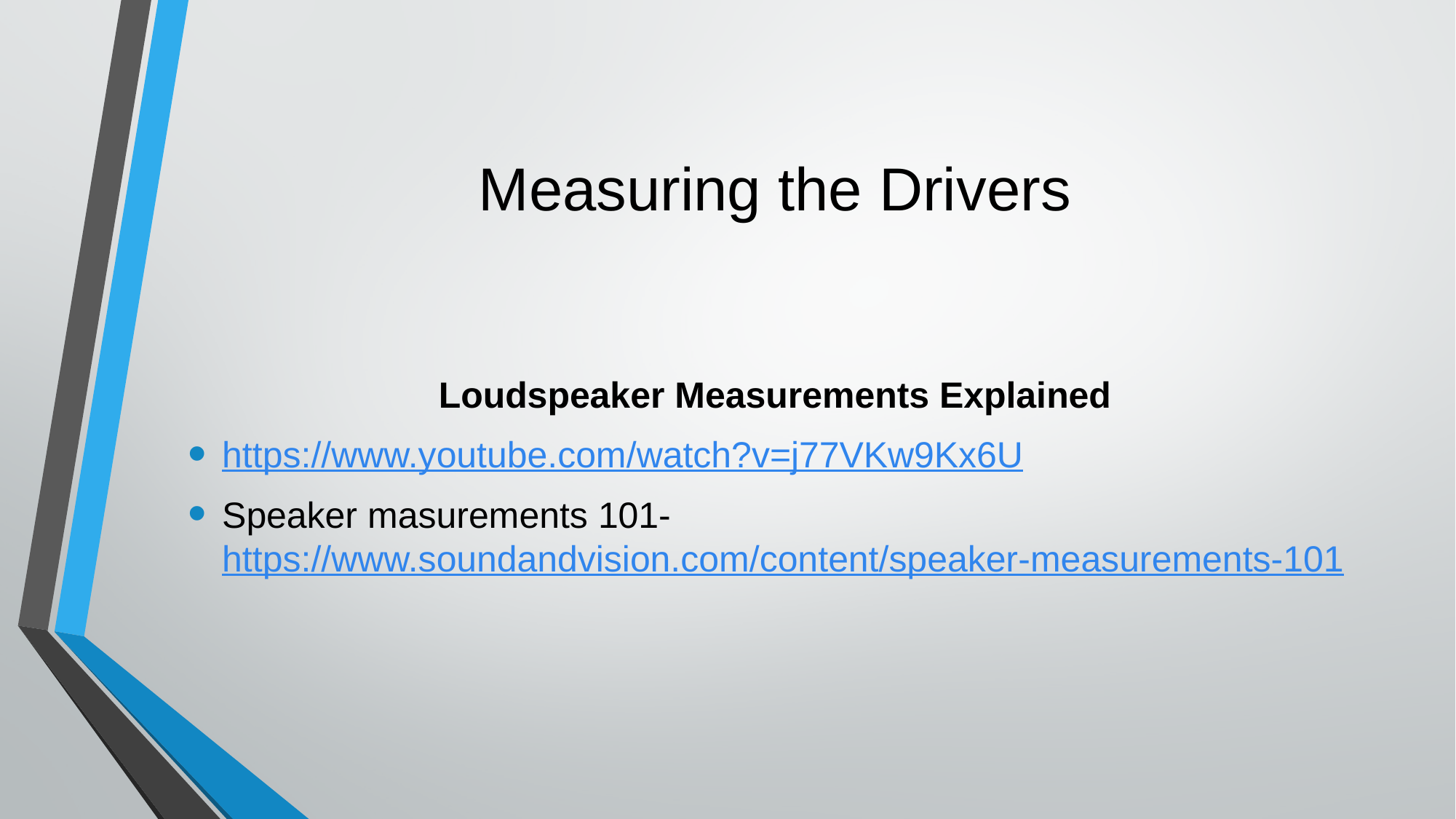

Measuring the Drivers
Loudspeaker Measurements Explained
https://www.youtube.com/watch?v=j77VKw9Kx6U
Speaker masurements 101- https://www.soundandvision.com/content/speaker-measurements-101